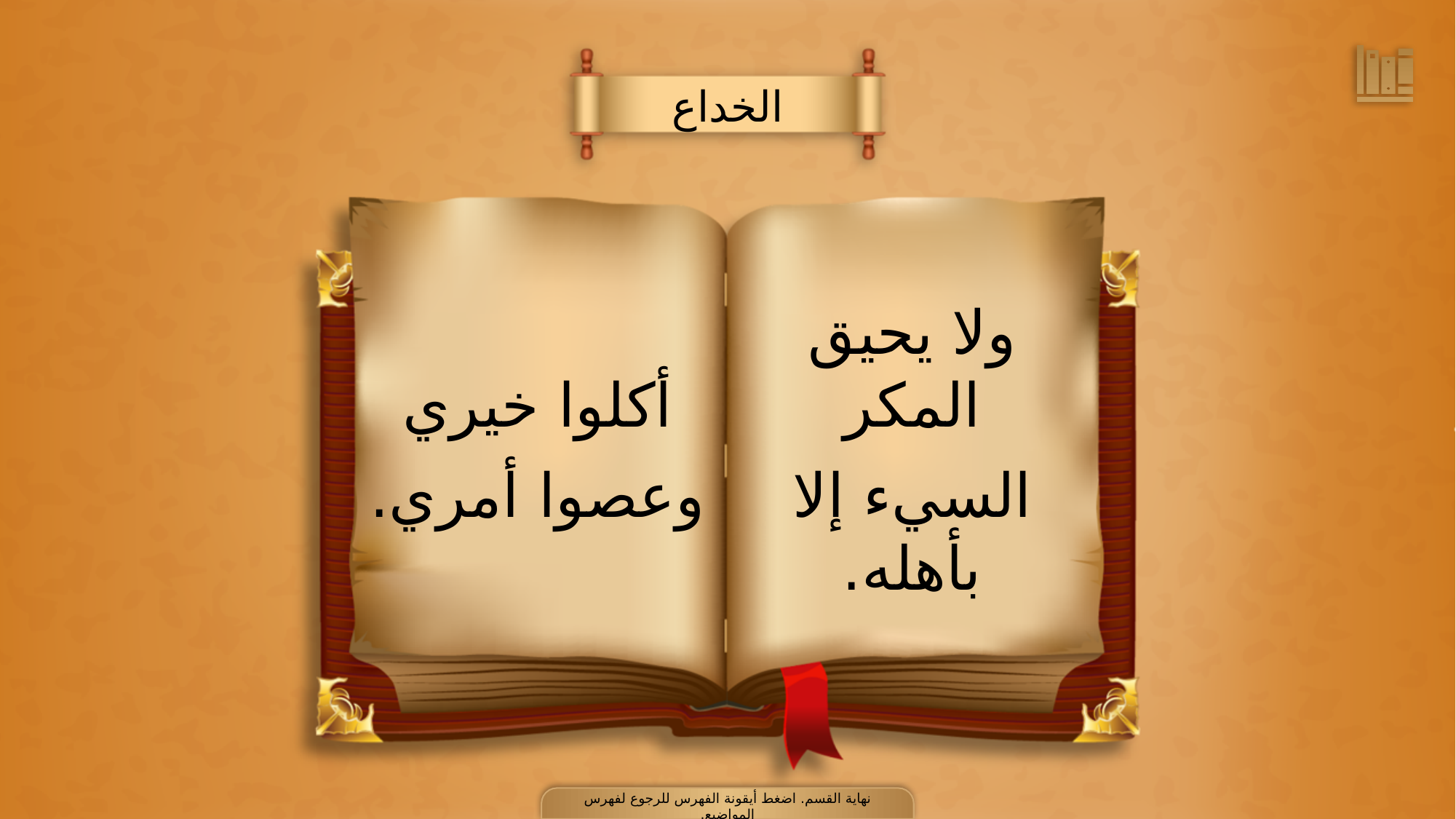

الخداع
ولا يحيق المكر
السيء إلا بأهله.
أكلوا خيري
وعصوا أمري.
نهاية القسم. اضغط أيقونة الفهرس للرجوع لفهرس المواضيع.